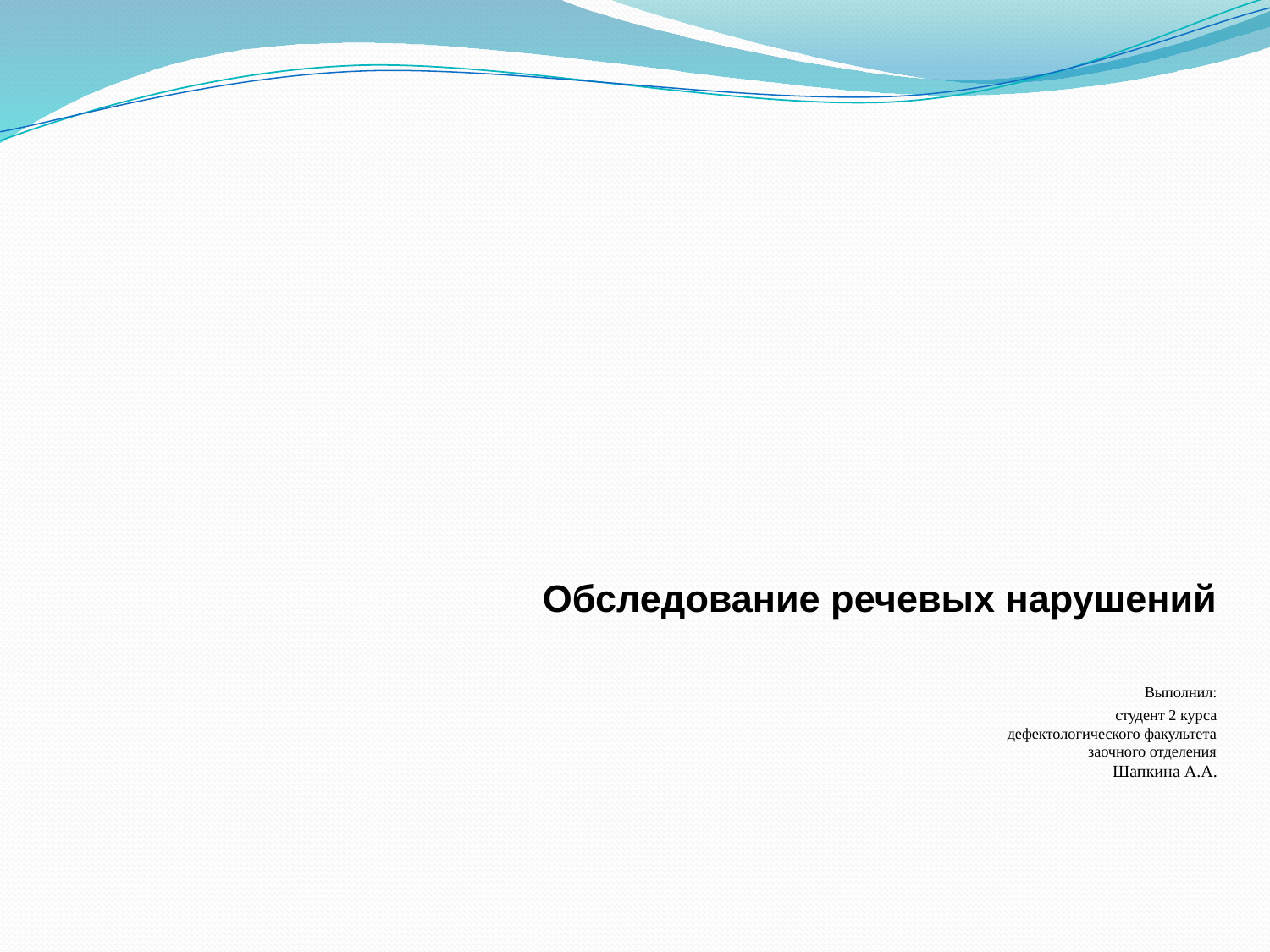

# Обследование речевых нарушений Выполнил: студент 2 курса дефектологического факультета заочного отделения Шапкина А.А.